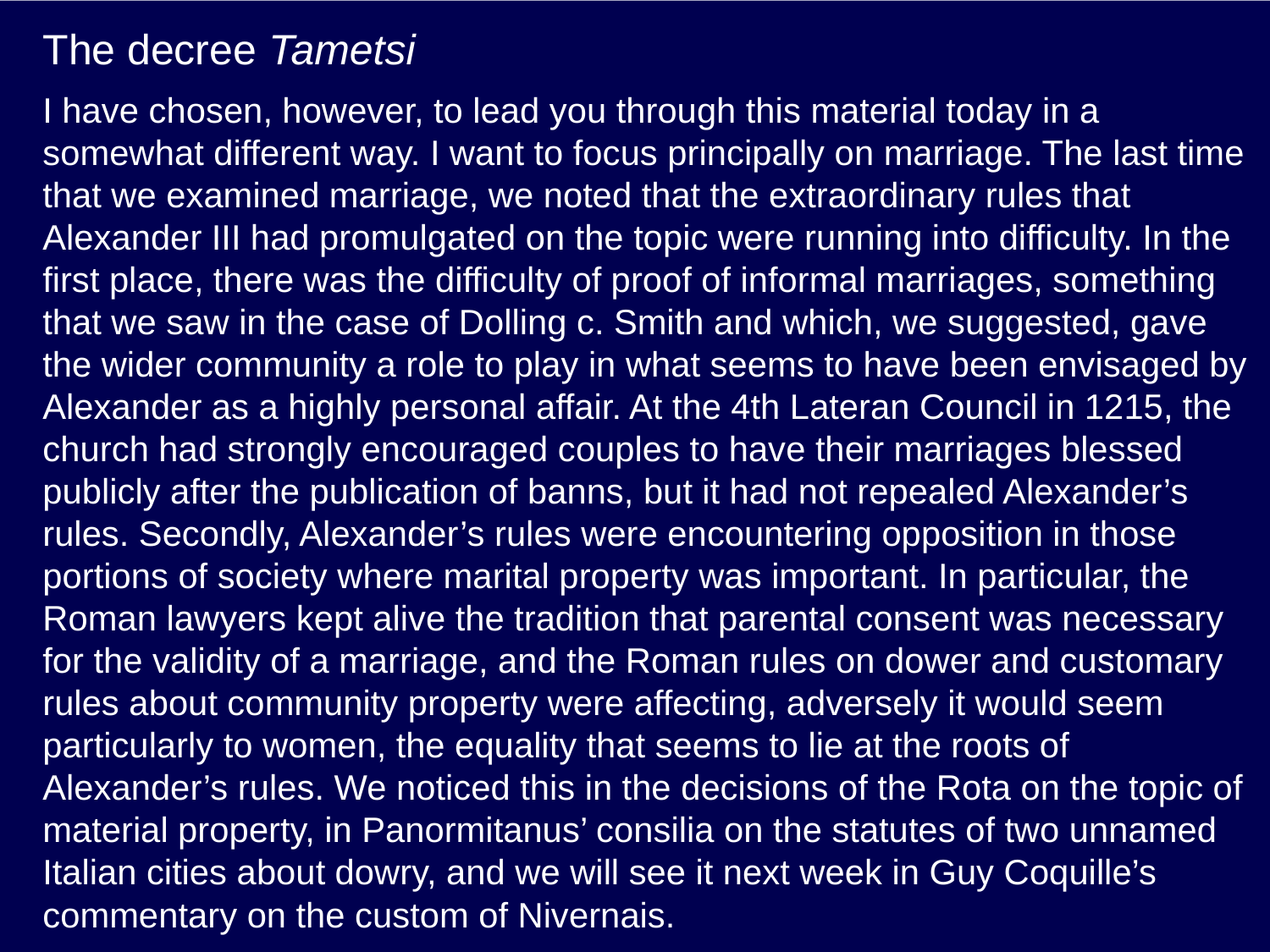

# The decree Tametsi
I have chosen, however, to lead you through this material today in a somewhat different way. I want to focus principally on marriage. The last time that we examined marriage, we noted that the extraordinary rules that Alexander III had promulgated on the topic were running into difficulty. In the first place, there was the difficulty of proof of informal marriages, something that we saw in the case of Dolling c. Smith and which, we suggested, gave the wider community a role to play in what seems to have been envisaged by Alexander as a highly personal affair. At the 4th Lateran Council in 1215, the church had strongly encouraged couples to have their marriages blessed publicly after the publication of banns, but it had not repealed Alexander’s rules. Secondly, Alexander’s rules were encountering opposition in those portions of society where marital property was important. In particular, the Roman lawyers kept alive the tradition that parental consent was necessary for the validity of a marriage, and the Roman rules on dower and customary rules about community property were affecting, adversely it would seem particularly to women, the equality that seems to lie at the roots of Alexander’s rules. We noticed this in the decisions of the Rota on the topic of material property, in Panormitanus’ consilia on the statutes of two unnamed Italian cities about dowry, and we will see it next week in Guy Coquille’s commentary on the custom of Nivernais.